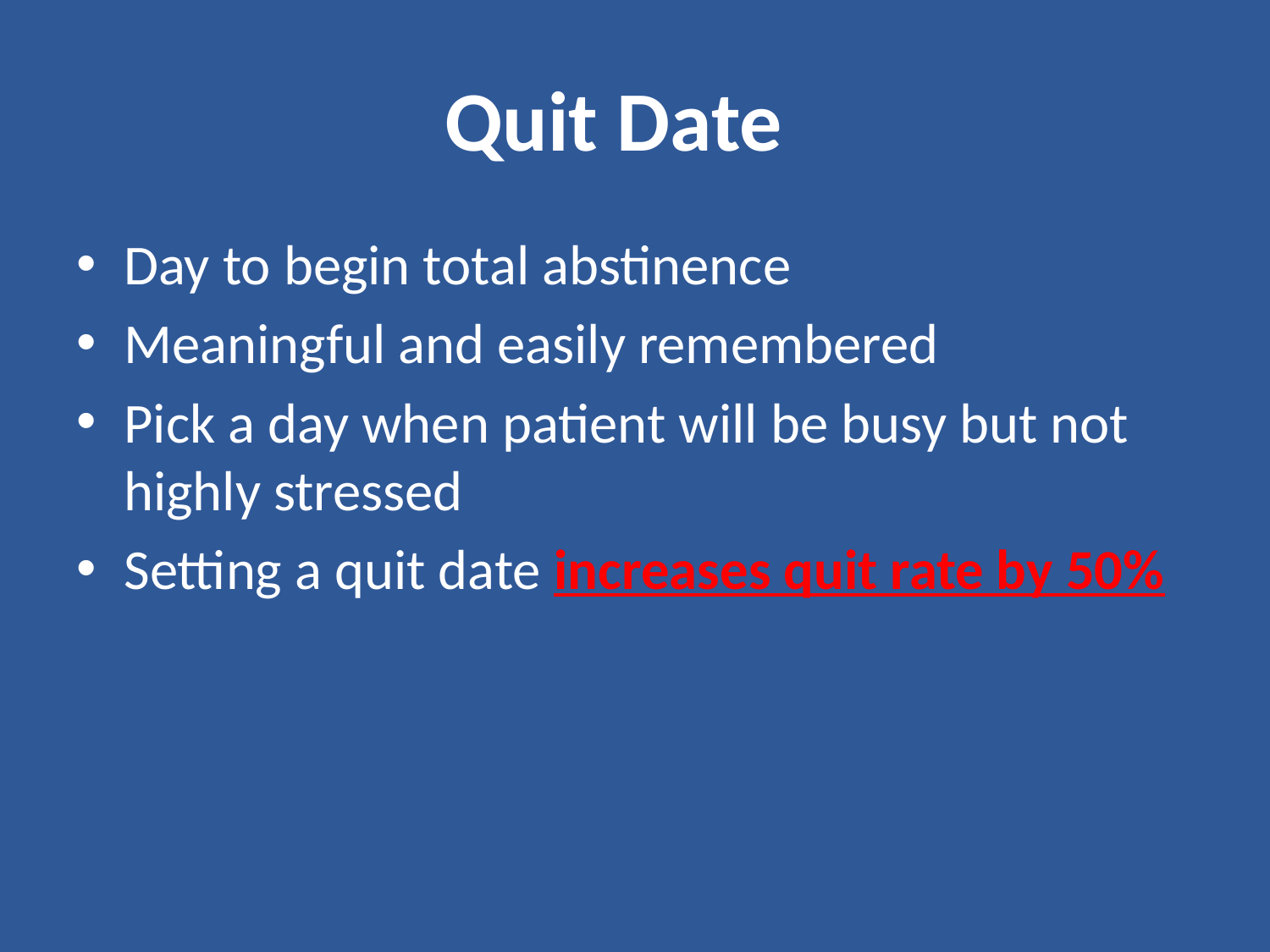

# Quit Date
Day to begin total abstinence
Meaningful and easily remembered
Pick a day when patient will be busy but not highly stressed
Setting a quit date increases quit rate by 50%